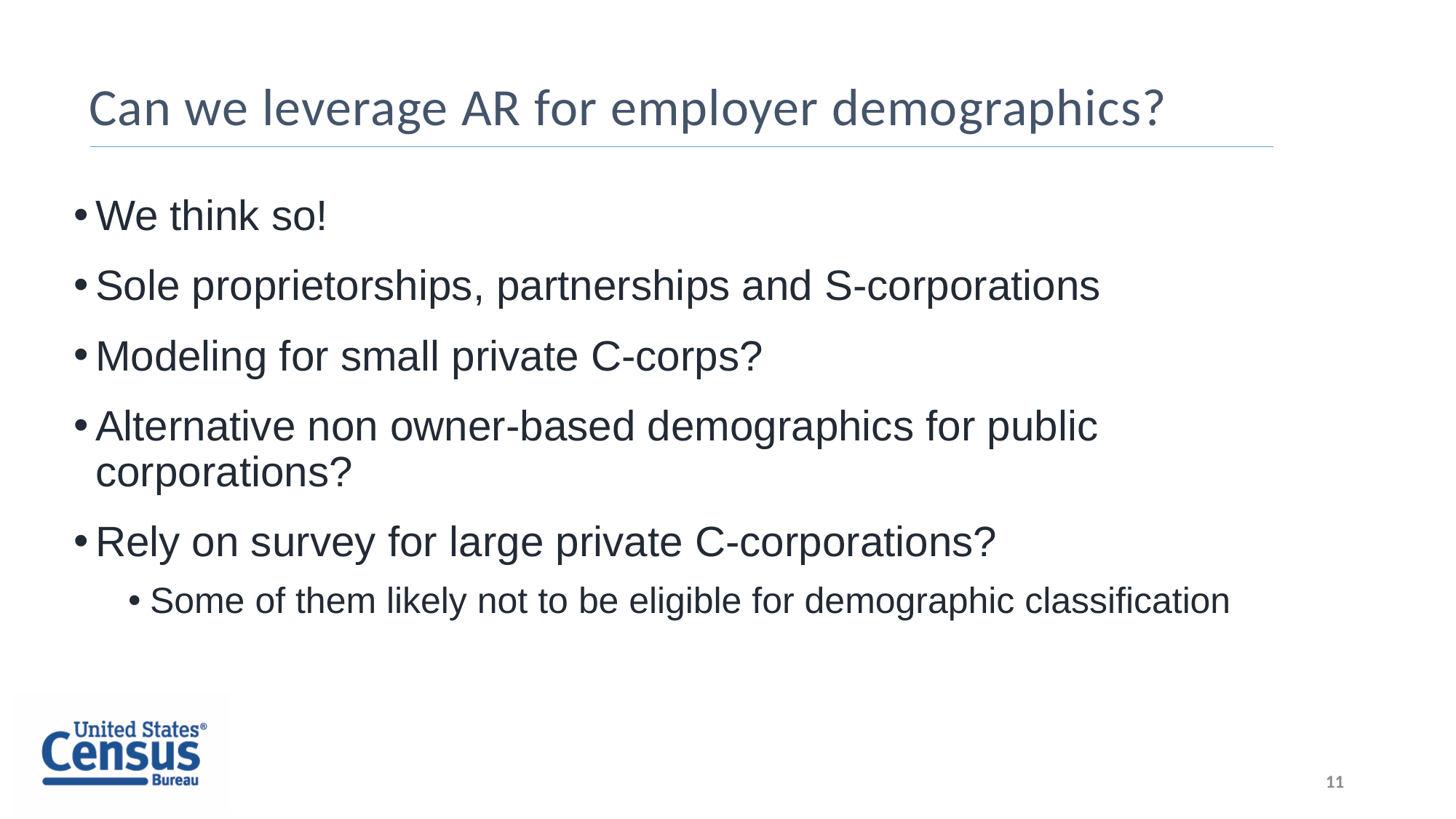

# Can we leverage AR for employer demographics?
We think so!
Sole proprietorships, partnerships and S-corporations
Modeling for small private C-corps?
Alternative non owner-based demographics for public corporations?
Rely on survey for large private C-corporations?
Some of them likely not to be eligible for demographic classification
11